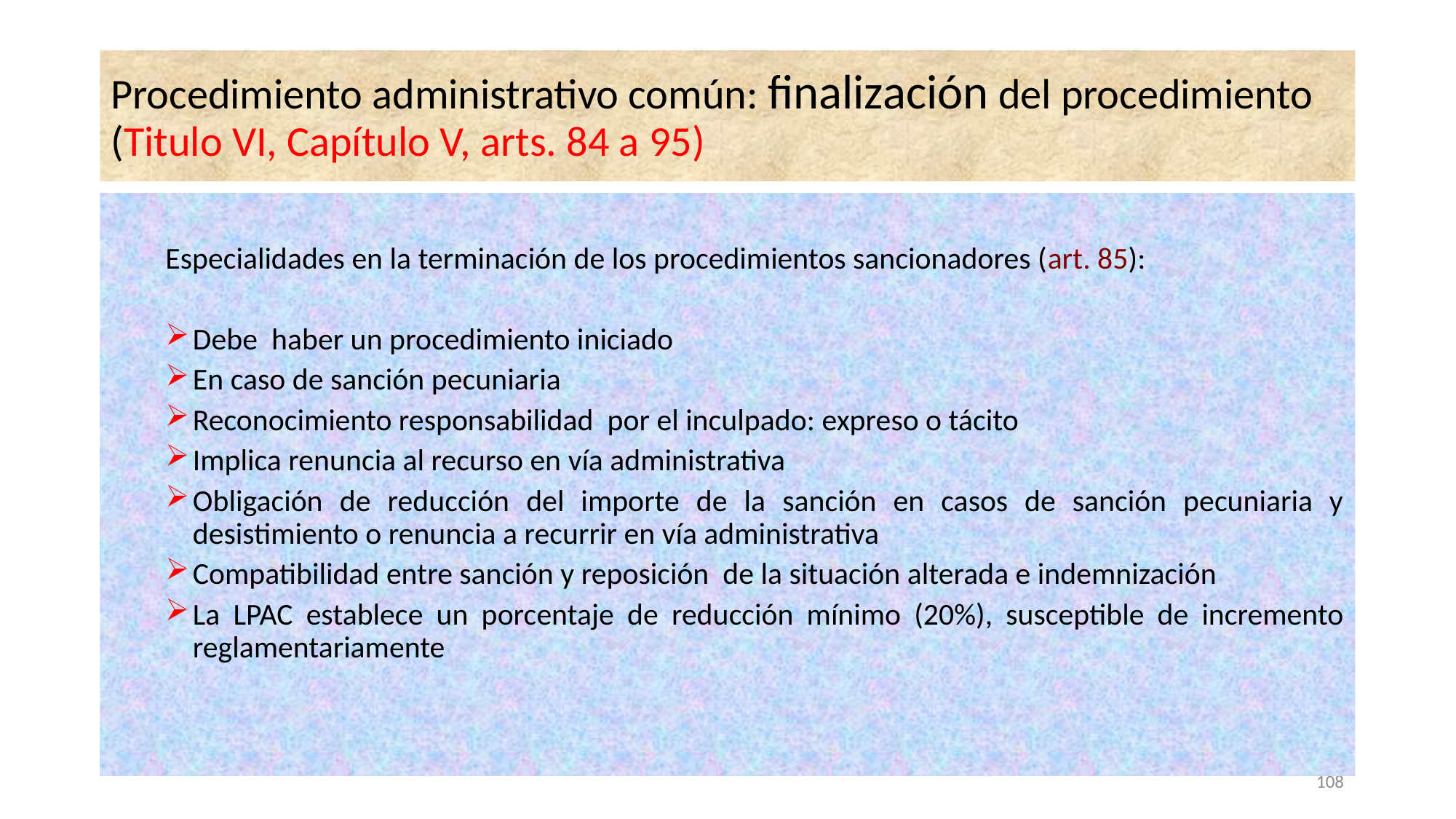

# Procedimiento administrativo común: finalización del procedimiento (Titulo VI, Capítulo V, arts. 84 a 95)

Especialidades en la terminación de los procedimientos sancionadores (art. 85):

Debe  haber un procedimiento iniciado
En caso de sanción pecuniaria
Reconocimiento responsabilidad  por el inculpado: expreso o tácito
Implica renuncia al recurso en vía administrativa
Obligación de reducción del importe de la sanción en casos de sanción pecuniaria y desistimiento o renuncia a recurrir en vía administrativa
Compatibilidad entre sanción y reposición  de la situación alterada e indemnización
La LPAC establece un porcentaje de reducción mínimo (20%), susceptible de incremento reglamentariamente

108